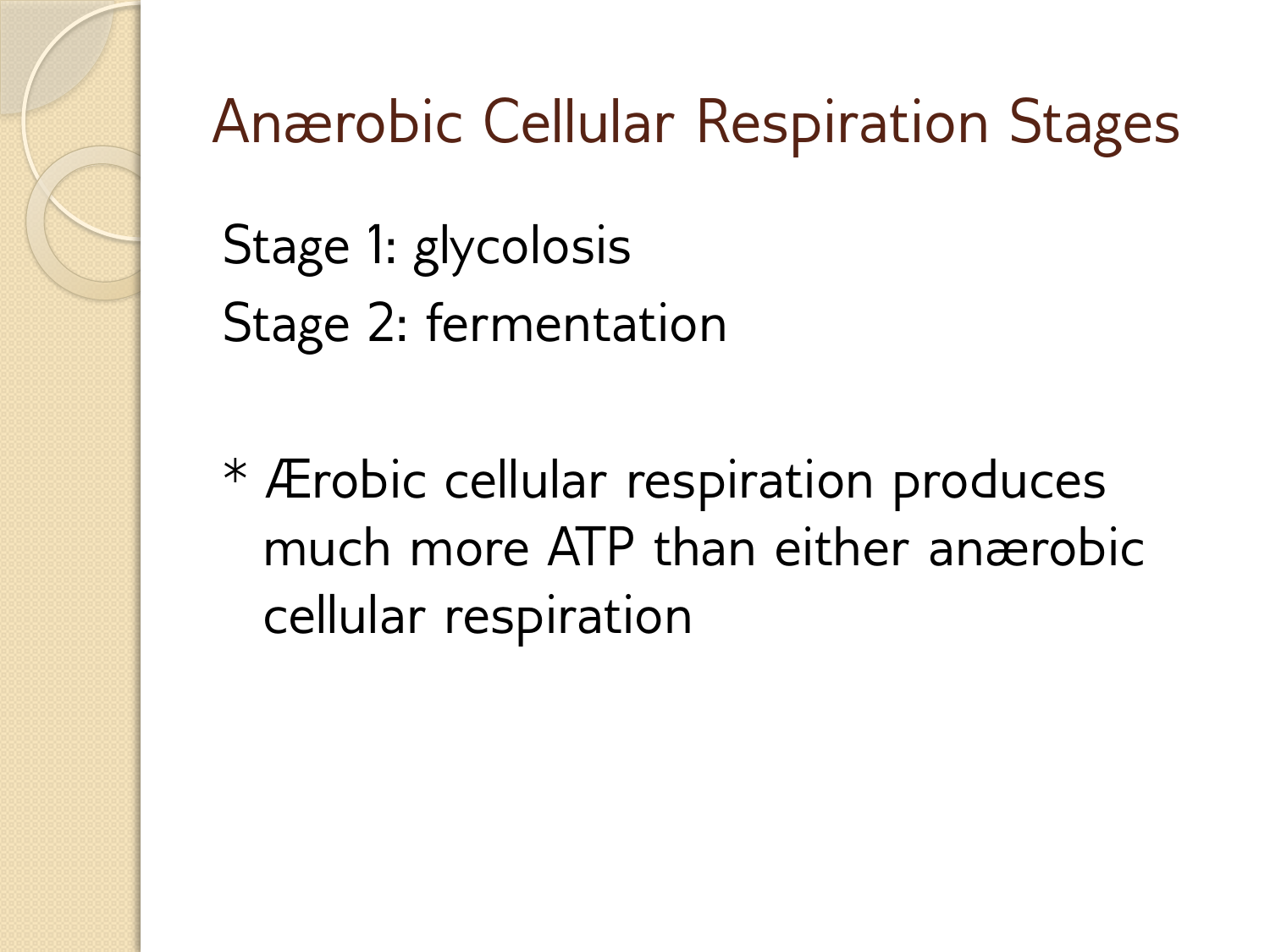

# Anaerobic Cellular Respiration Stages
Stage 1: glycolosis
Stage 2: fermentation

* Aerobic cellular respiration produces much more ATP than either anaerobic cellular respiration